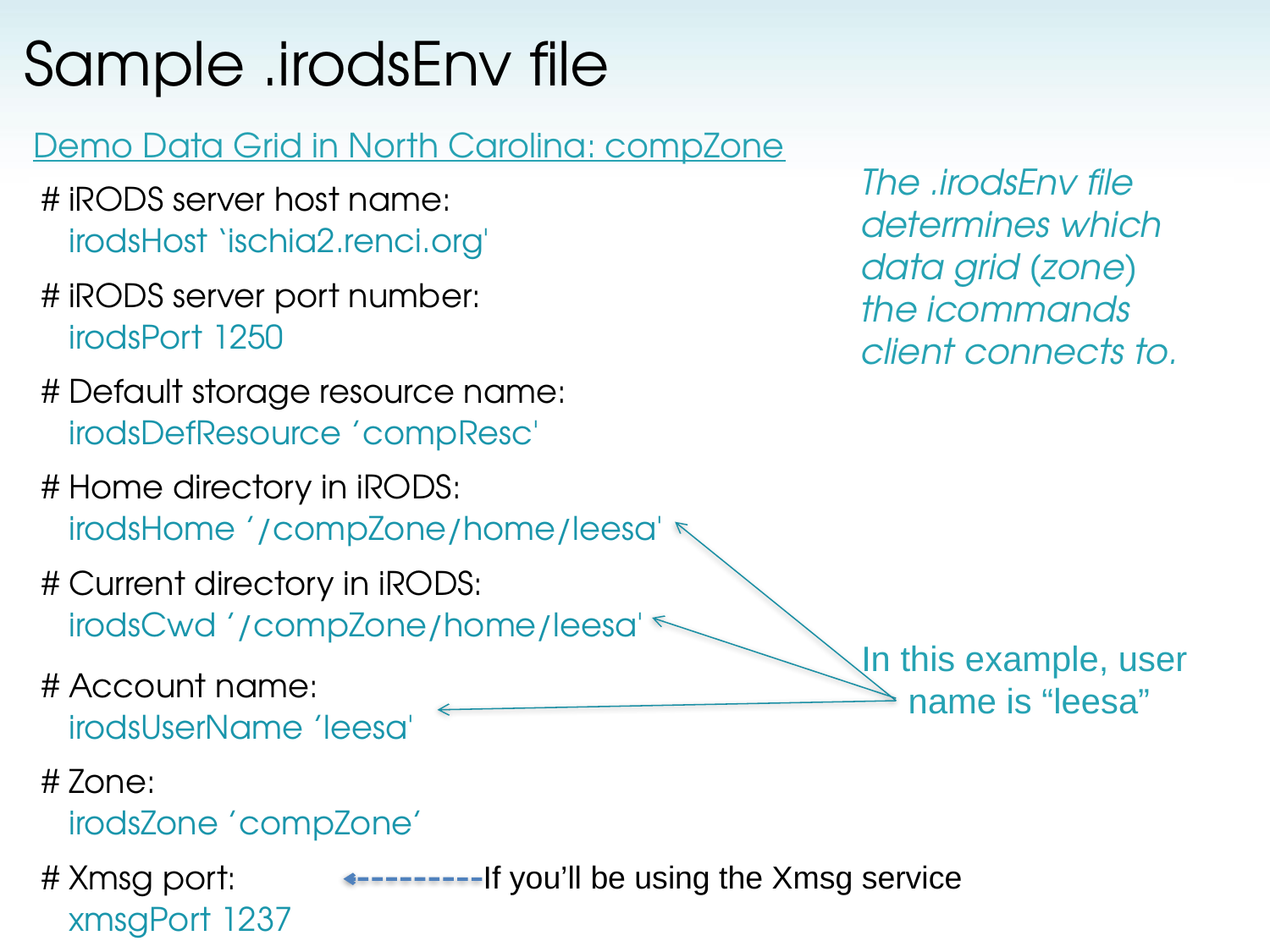

# Sample .irodsEnv file Demo Data Grid in North Carolina: compZone
The .irodsEnv file determines which data grid (zone) the icommands client connects to.
# iRODS server host name:
   irodsHost ‘ischia2.renci.org'
# iRODS server port number:
   irodsPort 1250
# Default storage resource name:
   irodsDefResource ’compResc'
# Home directory in iRODS:
   irodsHome ’/compZone/home/leesa'
# Current directory in iRODS:
   irodsCwd ’/compZone/home/leesa'
# Account name:
   irodsUserName ’leesa'
# Zone:
   irodsZone ’compZone’
# Xmsg port:
   xmsgPort 1237
In this example, user
name is “leesa”
If you’ll be using the Xmsg service
10
PRACE iRODS Workshop, Sept 2012